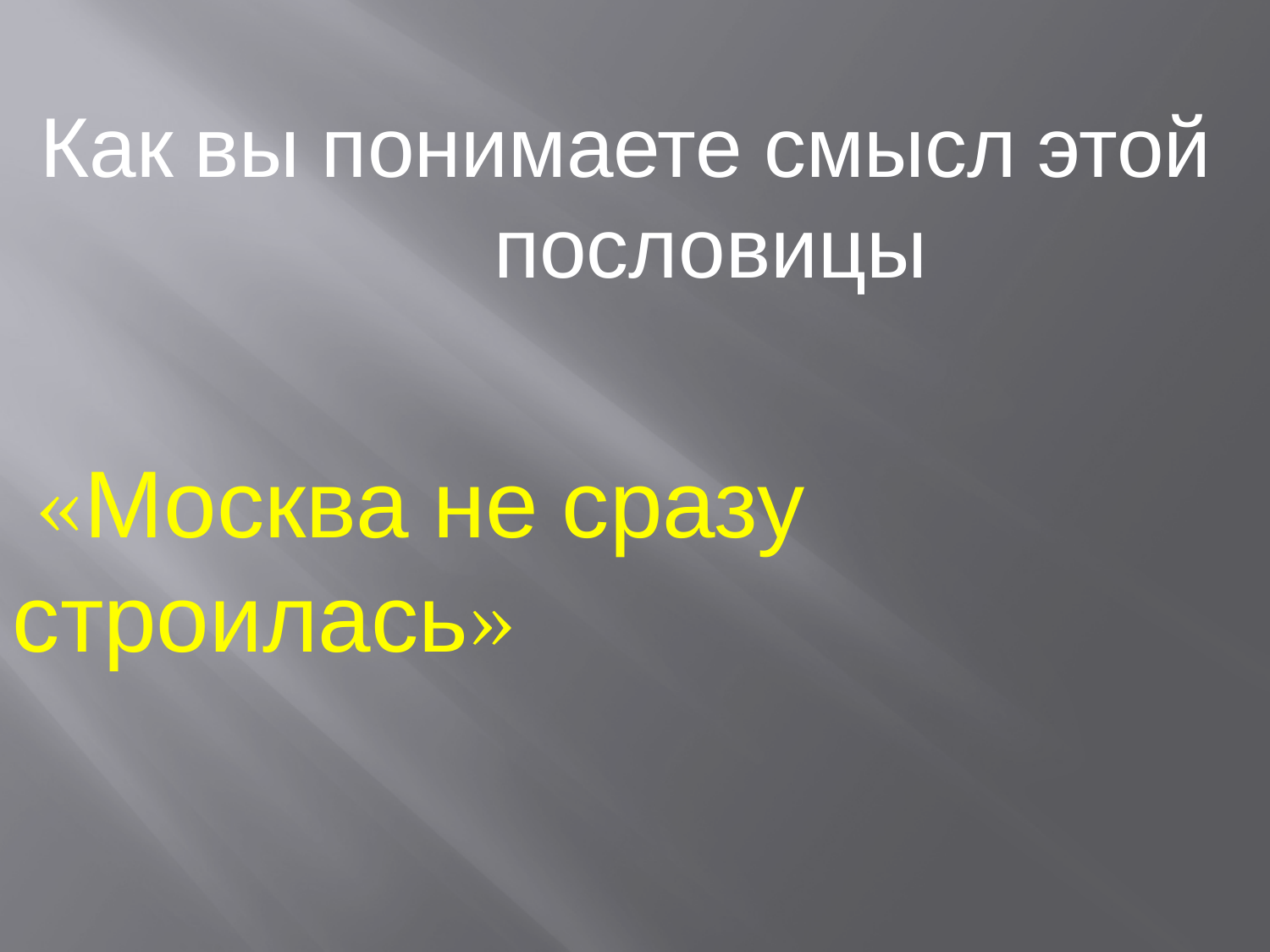

Как вы понимаете смысл этой         пословицы
 «Москва не сразу строилась»